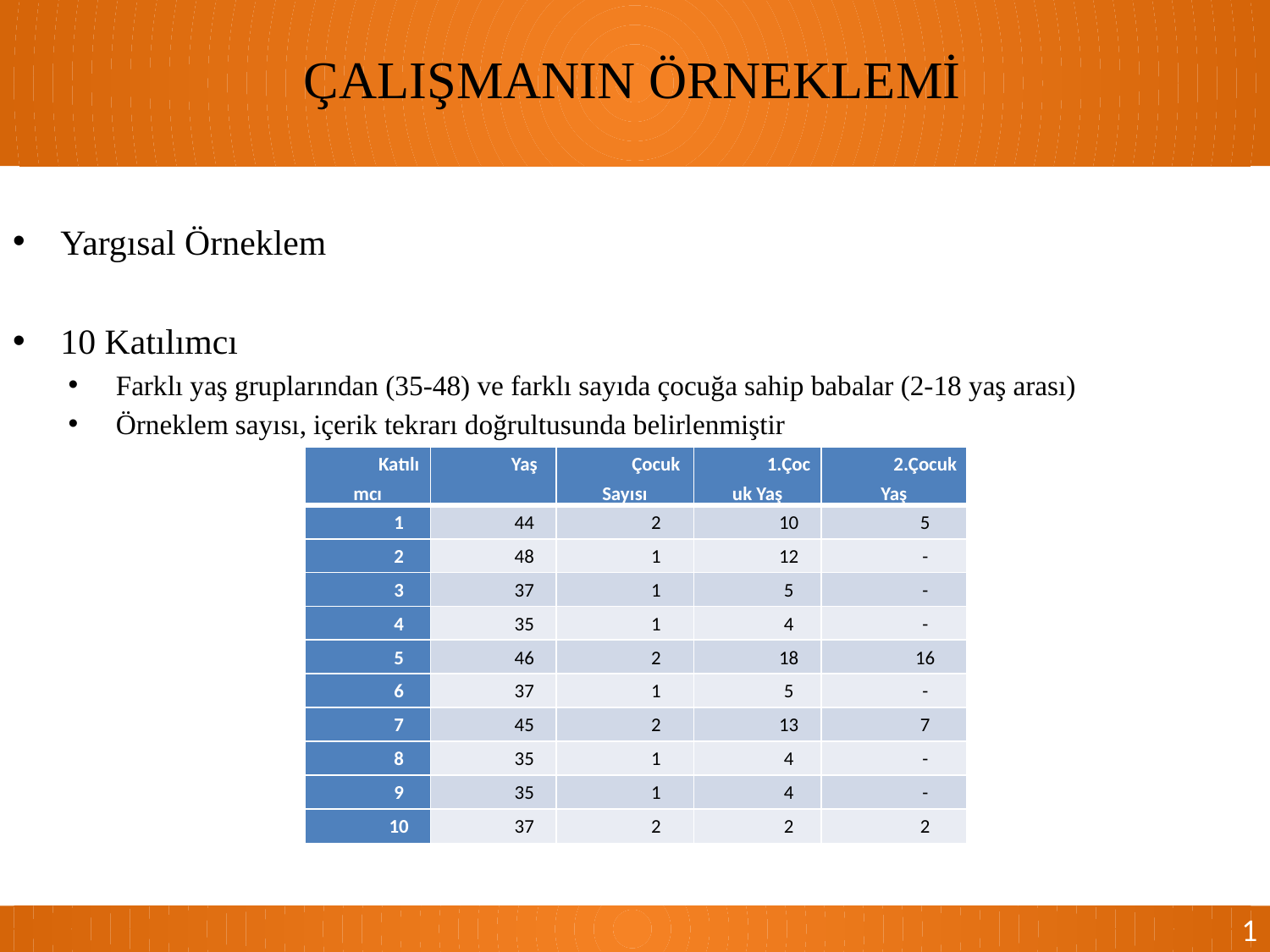

ÇALIŞMANIN ÖRNEKLEMİ

Yargısal Örneklem

10 Katılımcı
Farklı yaş gruplarından (35-48) ve farklı sayıda çocuğa sahip babalar (2-18 yaş arası)
Örneklem sayısı, içerik tekrarı doğrultusunda belirlenmiştir

| Katılımcı | Yaş | Çocuk Sayısı | 1.Çocuk Yaş | 2.Çocuk Yaş |
| --- | --- | --- | --- | --- |
| 1 | 44 | 2 | 10 | 5 |
| 2 | 48 | 1 | 12 | - |
| 3 | 37 | 1 | 5 | - |
| 4 | 35 | 1 | 4 | - |
| 5 | 46 | 2 | 18 | 16 |
| 6 | 37 | 1 | 5 | - |
| 7 | 45 | 2 | 13 | 7 |
| 8 | 35 | 1 | 4 | - |
| 9 | 35 | 1 | 4 | - |
| 10 | 37 | 2 | 2 | 2 |
1